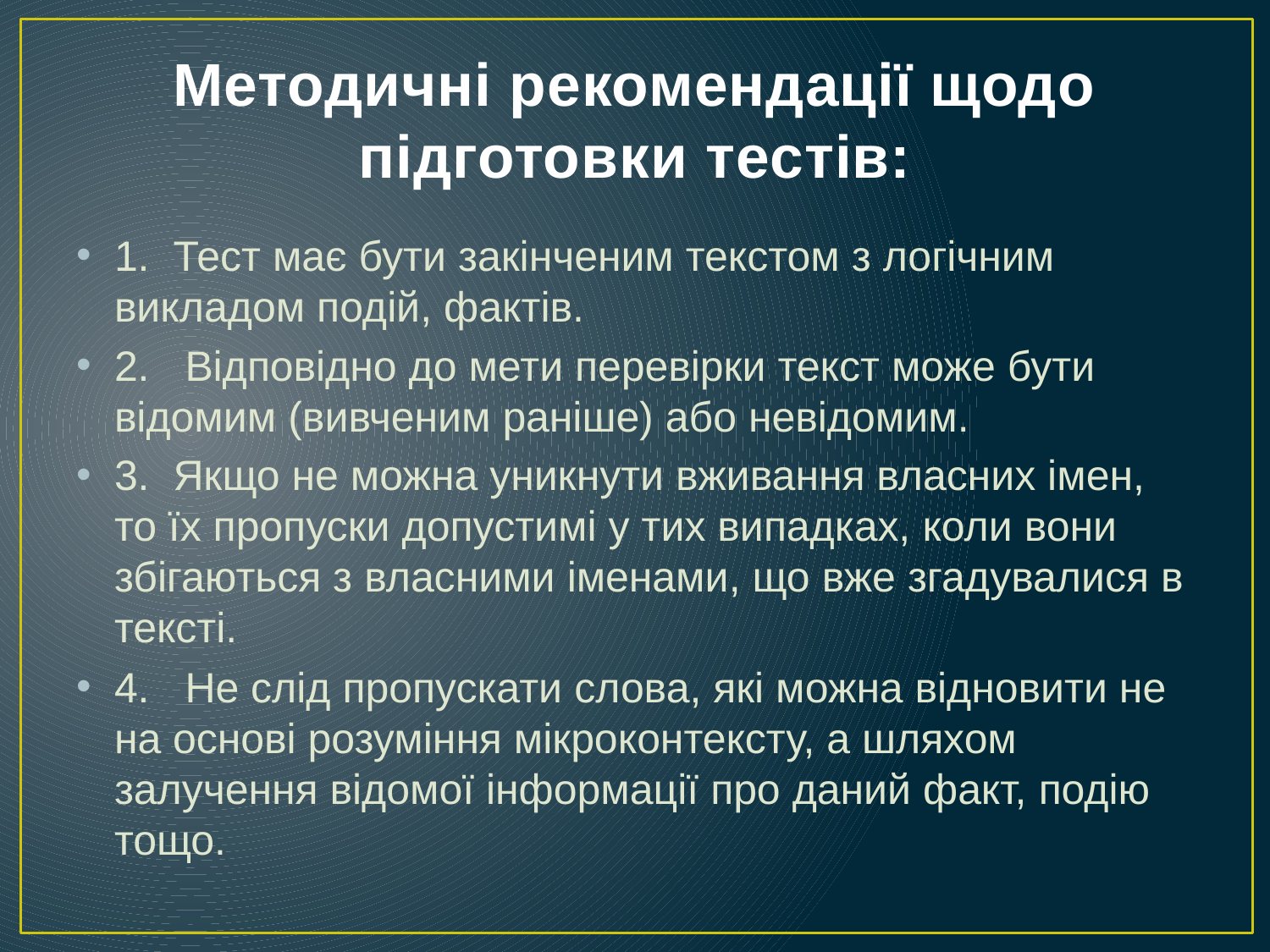

# Методичні рекомендації щодо підготовки тестів:
1.  Тест має бути закінченим текстом з логічним викладом подій, фактів.
2.   Відповідно до мети перевірки текст може бути відомим (вивченим раніше) або невідомим.
3.  Якщо не можна уникнути вживання власних імен, то їх пропуски допустимі у тих випадках, коли вони збігаються з власними іменами, що вже згадувалися в тексті.
4.   Не слід пропускати слова, які можна відновити не на основі розуміння мікроконтексту, а шляхом залучення відомої інформації про даний факт, подію тощо.